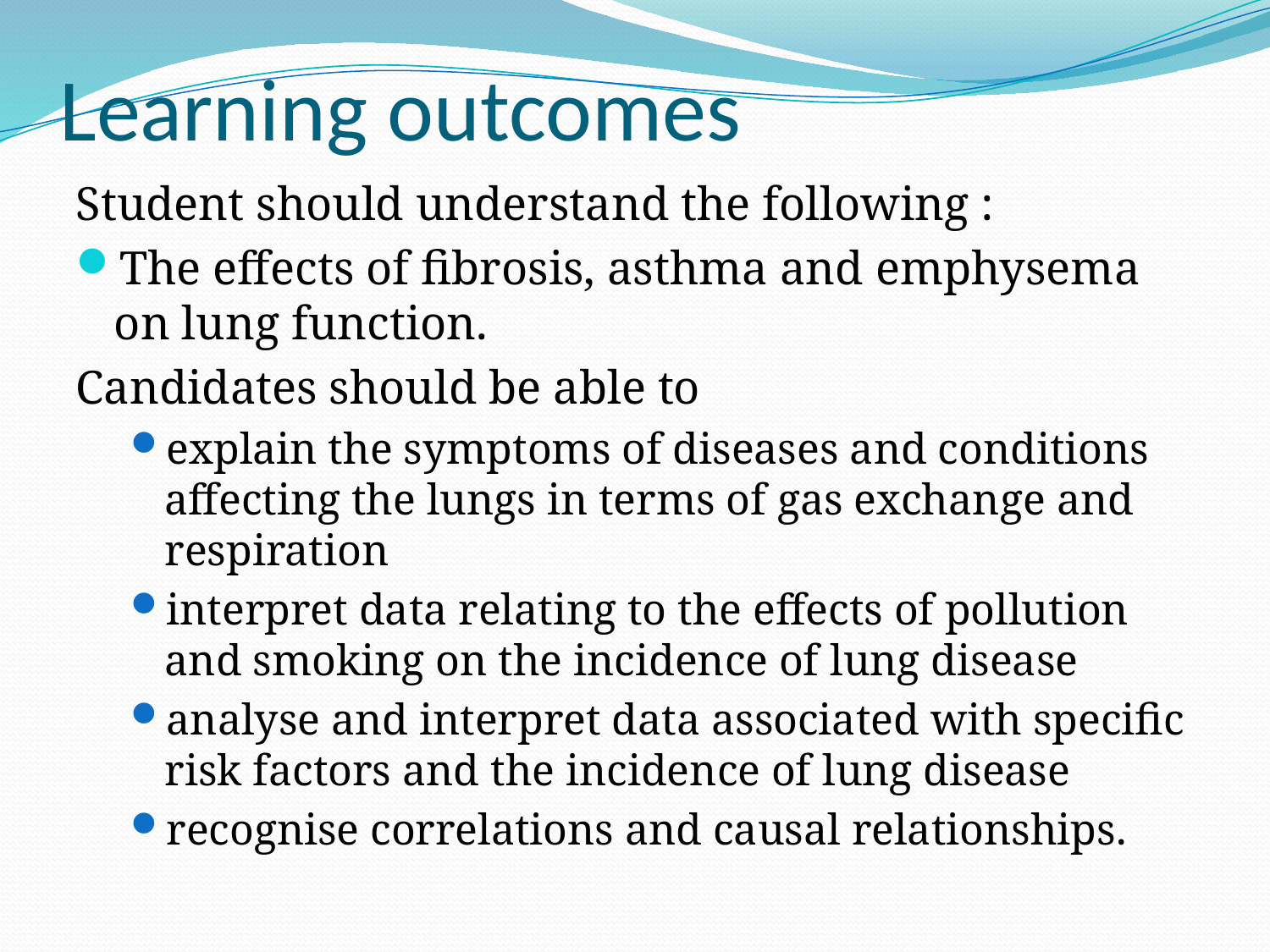

# Learning outcomes
Student should understand the following :
The effects of fibrosis, asthma and emphysema on lung function.
Candidates should be able to
explain the symptoms of diseases and conditions affecting the lungs in terms of gas exchange and respiration
interpret data relating to the effects of pollution and smoking on the incidence of lung disease
analyse and interpret data associated with specific risk factors and the incidence of lung disease
recognise correlations and causal relationships.